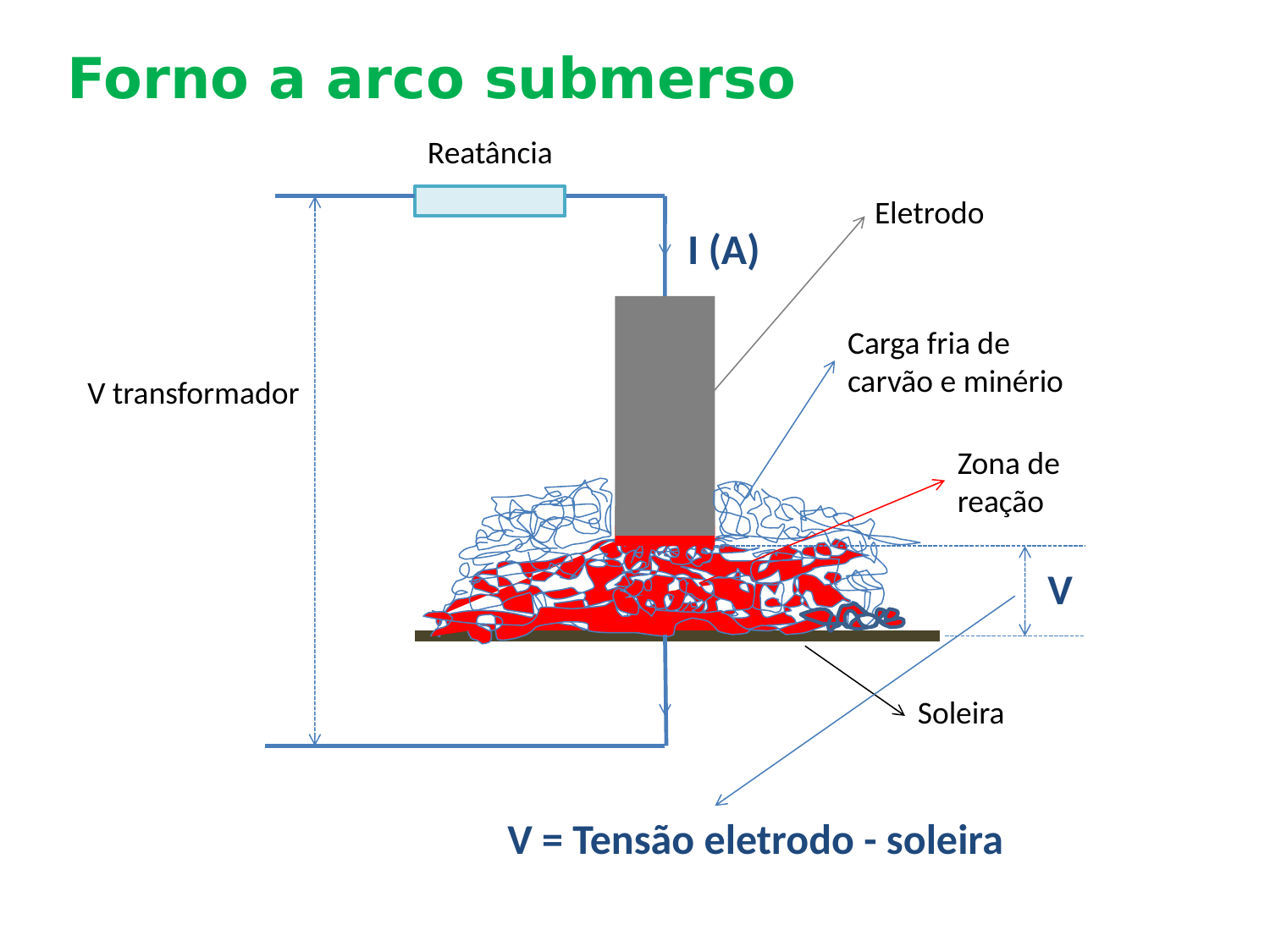

Forno a arco submerso
Reatância

 Eletrodo
I (A)

Carga fria de carvão e minério
V transformador
Zona de reação

V

Soleira
V = Tensão eletrodo - soleira